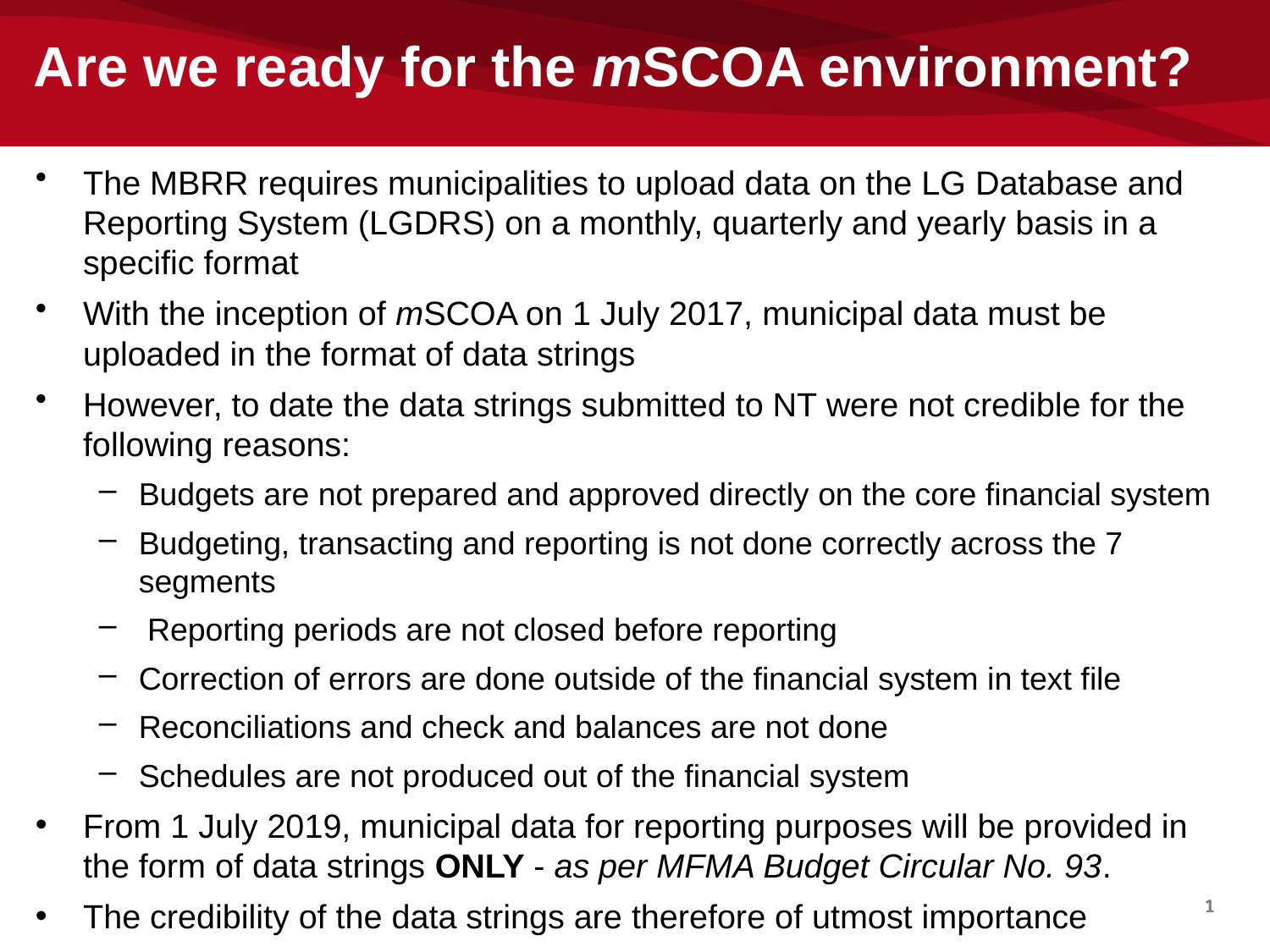

# Are we ready for the mSCOA environment?
The MBRR requires municipalities to upload data on the LG Database and Reporting System (LGDRS) on a monthly, quarterly and yearly basis in a specific format
With the inception of mSCOA on 1 July 2017, municipal data must be uploaded in the format of data strings
However, to date the data strings submitted to NT were not credible for the following reasons:
Budgets are not prepared and approved directly on the core financial system
Budgeting, transacting and reporting is not done correctly across the 7 segments
 Reporting periods are not closed before reporting
Correction of errors are done outside of the financial system in text file
Reconciliations and check and balances are not done
Schedules are not produced out of the financial system
From 1 July 2019, municipal data for reporting purposes will be provided in the form of data strings ONLY - as per MFMA Budget Circular No. 93.
The credibility of the data strings are therefore of utmost importance

1